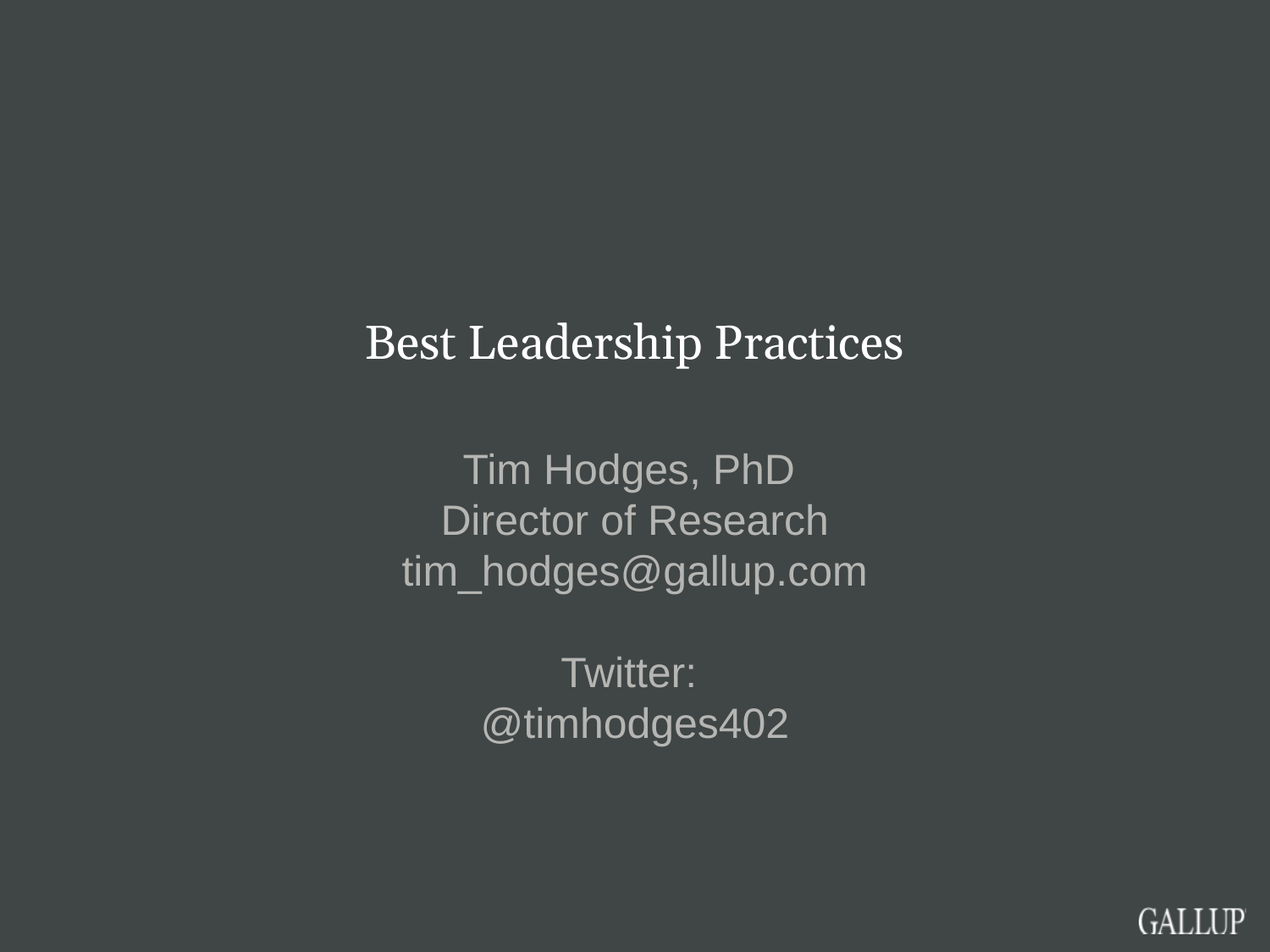

# Best Leadership Practices

Tim Hodges, PhD
Director of Research
tim_hodges@gallup.com

Twitter:
@timhodges402